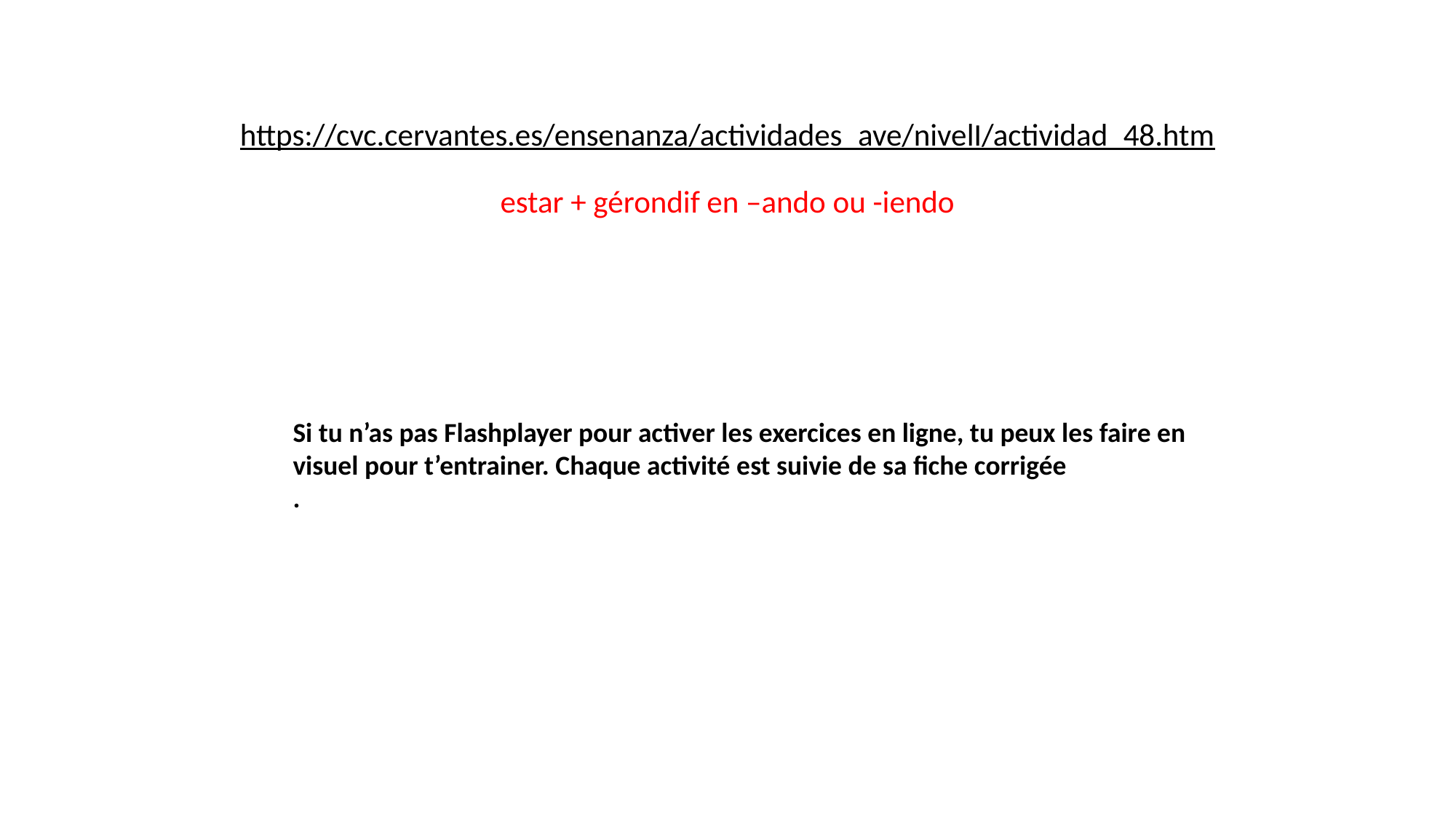

# https://cvc.cervantes.es/ensenanza/actividades_ave/nivelI/actividad_48.htm estar + gérondif en –ando ou -iendo
Si tu n’as pas Flashplayer pour activer les exercices en ligne, tu peux les faire en visuel pour t’entrainer. Chaque activité est suivie de sa fiche corrigée
.